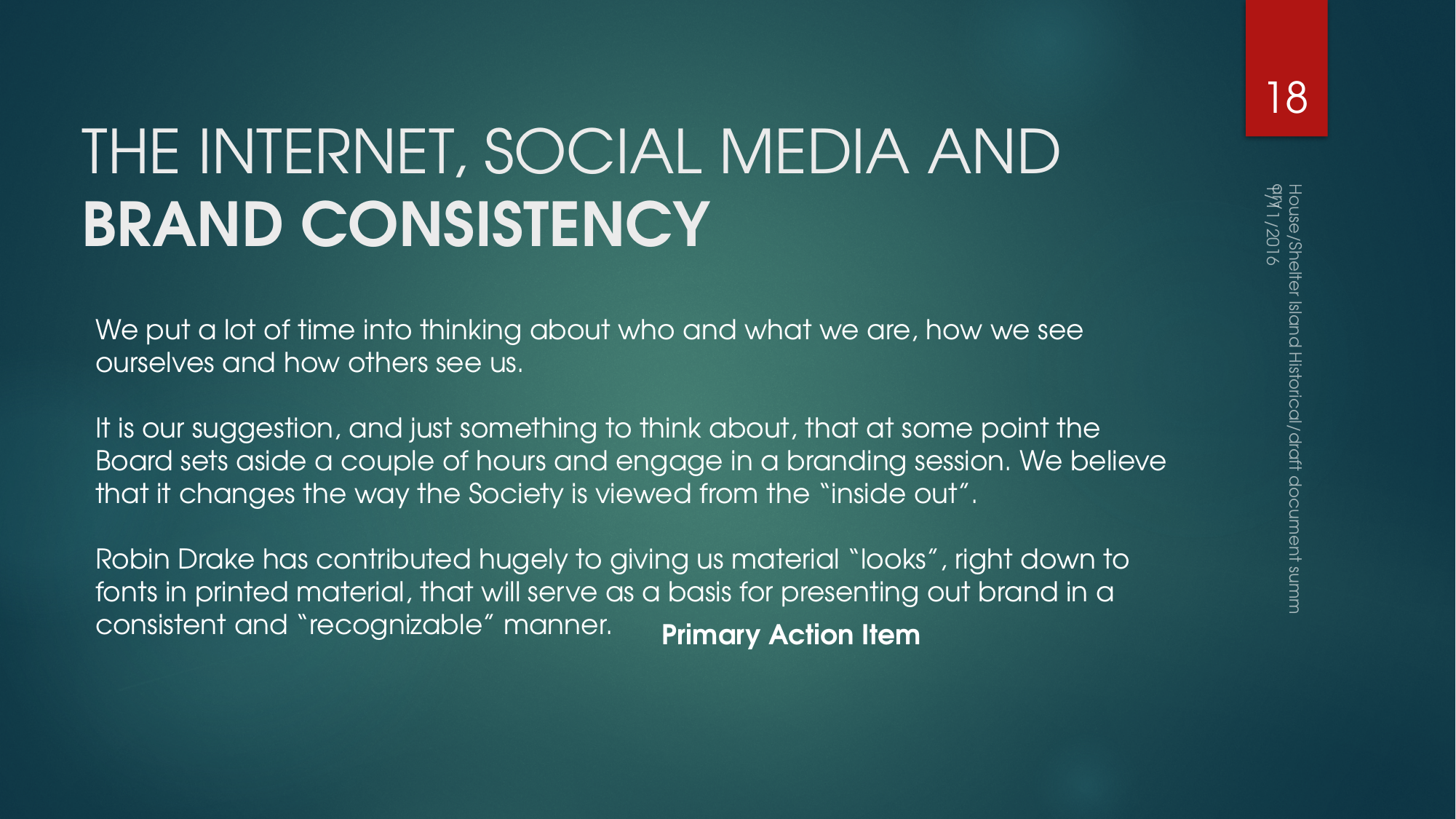

# THE INTERNET, SOCIAL MEDIA AND BRAND CONSISTENCY
18
1/11/2016

We put a lot of time into thinking about who and what we are, how we see ourselves and how others see us.

It is our suggestion, and just something to think about, that at some point the Board sets aside a couple of hours and engage in a branding session. We believe that it changes the way the Society is viewed from the “inside out”.

Robin Drake has contributed hugely to giving us material “looks”, right down to fonts in printed material, that will serve as a basis for presenting out brand in a consistent and “recognizable” manner.

House/Shelter Island Historical/draft document summary
Primary Action Item